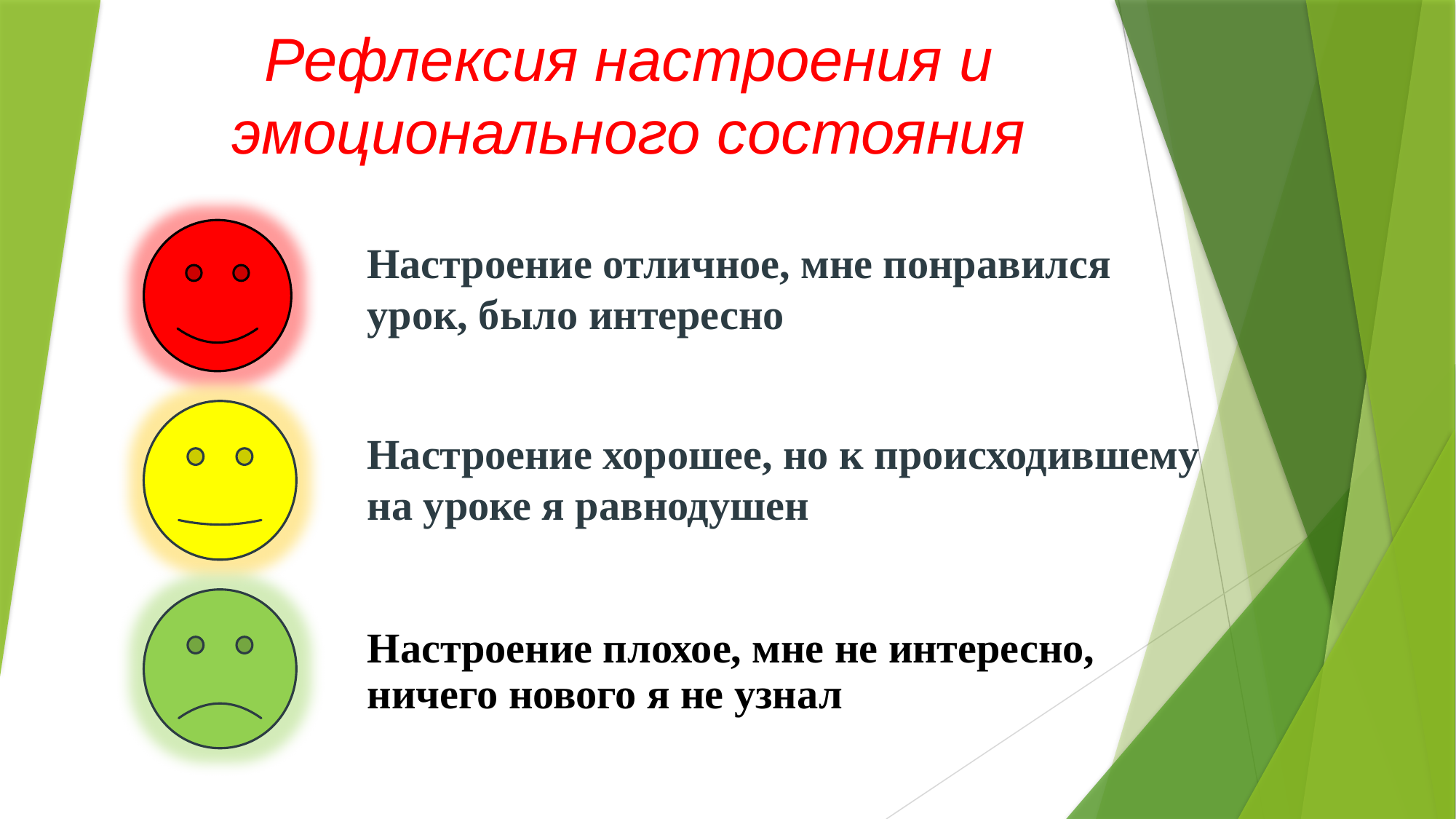

Рефлексия настроения и эмоционального состояния

Настроение отличное, мне понравился урок, было интересно

Настроение хорошее, но к происходившему на уроке я равнодушен

Настроение плохое, мне не интересно, ничего нового я не узнал